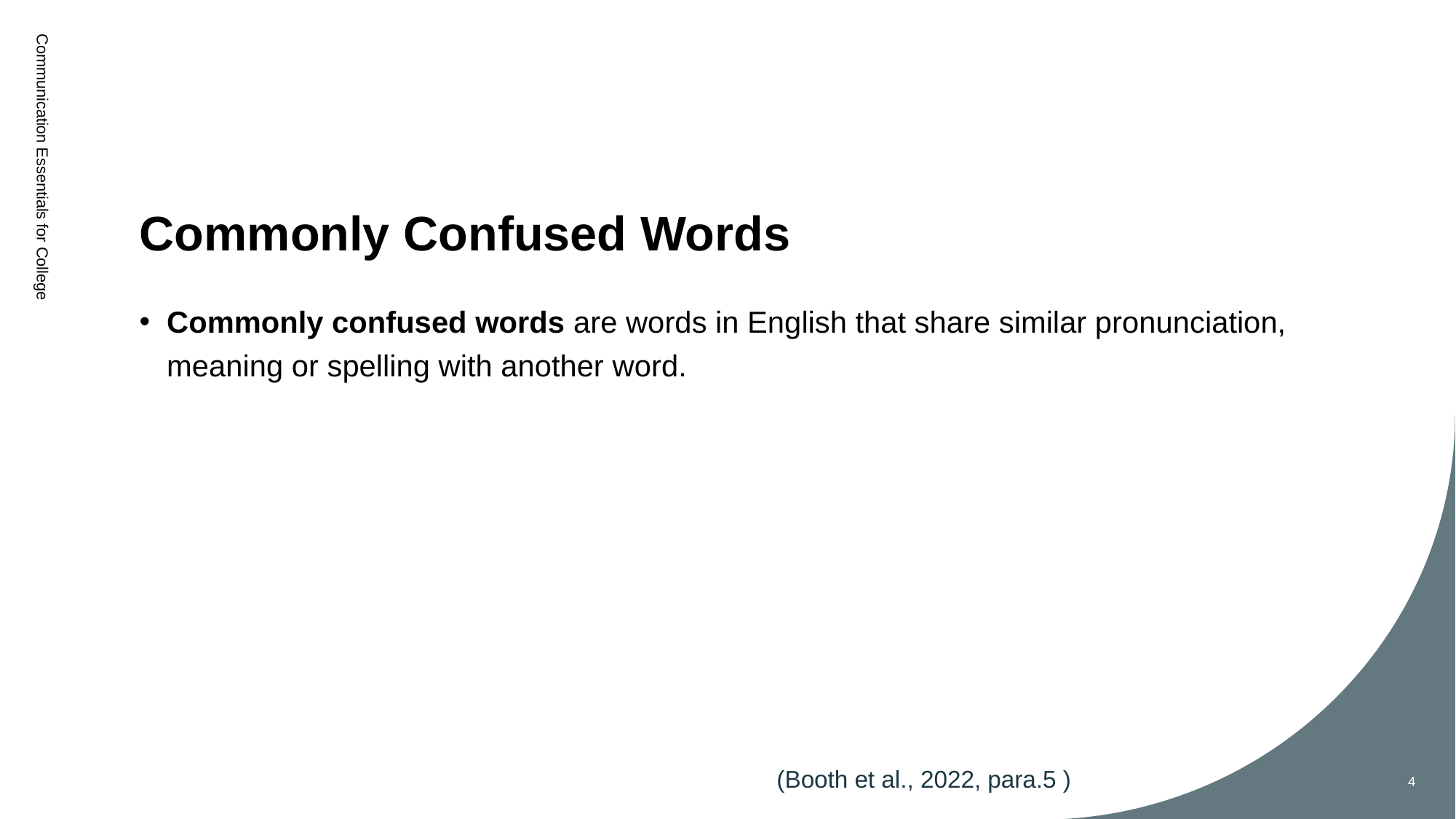

# Commonly Confused Words
Communication Essentials for College
Commonly confused words are words in English that share similar pronunciation, meaning or spelling with another word.

(Booth et al., 2022, para.5 )
4